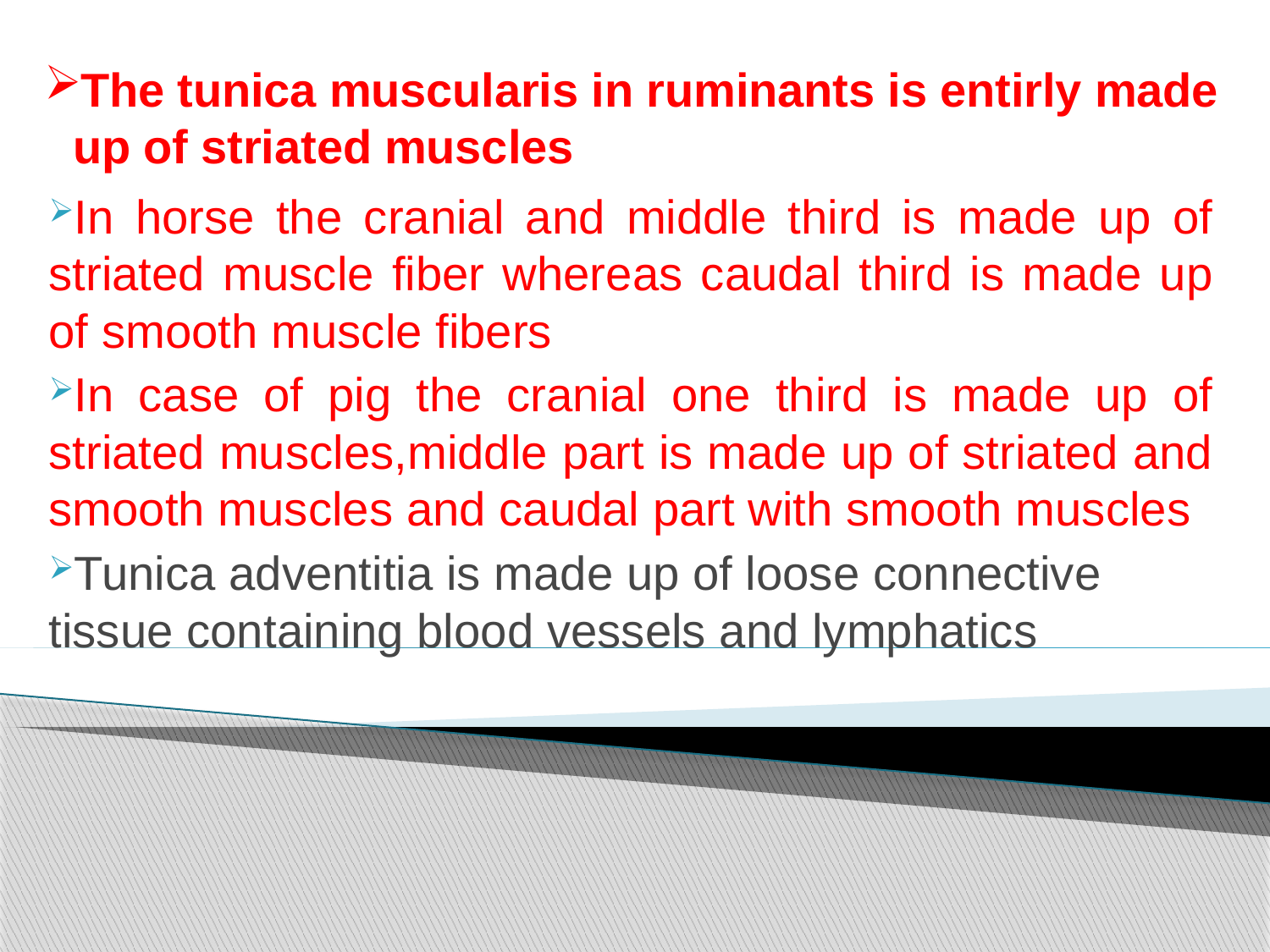

# The tunica muscularis in ruminants is entirly made up of striated muscles
In horse the cranial and middle third is made up of striated muscle fiber whereas caudal third is made up of smooth muscle fibers
In case of pig the cranial one third is made up of striated muscles,middle part is made up of striated and smooth muscles and caudal part with smooth muscles
Tunica adventitia is made up of loose connective tissue containing blood vessels and lymphatics